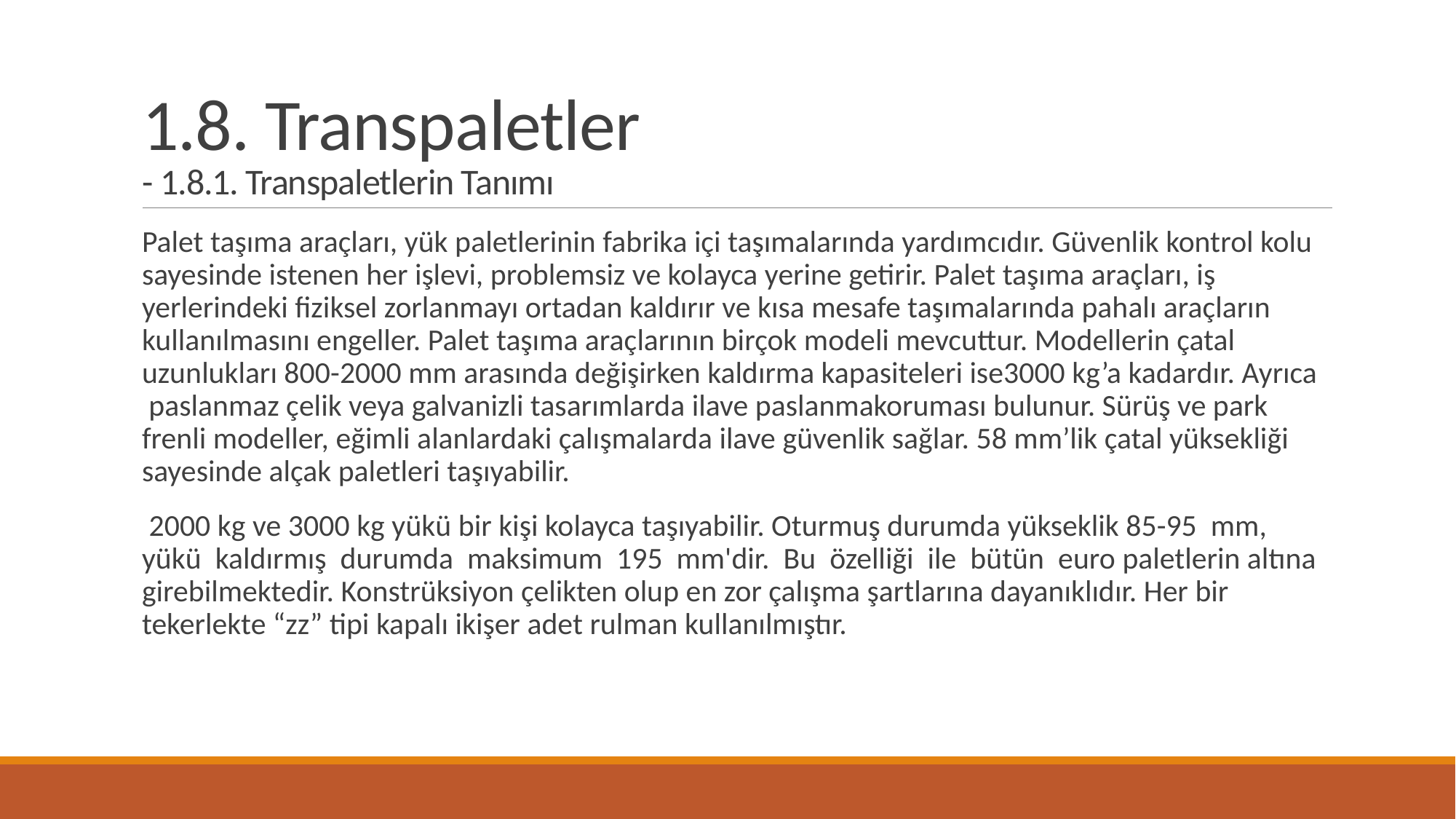

# 1.8. Transpaletler - 1.8.1. Transpaletlerin Tanımı
Palet taşıma araçları, yük paletlerinin fabrika içi taşımalarında yardımcıdır. Güvenlik kontrol kolu sayesinde istenen her işlevi, problemsiz ve kolayca yerine getirir. Palet taşıma araçları, iş yerlerindeki fiziksel zorlanmayı ortadan kaldırır ve kısa mesafe taşımalarında pahalı araçların kullanılmasını engeller. Palet taşıma araçlarının birçok modeli mevcuttur. Modellerin çatal uzunlukları 800-2000 mm arasında değişirken kaldırma kapasiteleri ise3000 kg’a kadardır. Ayrıca   paslanmaz çelik veya galvanizli tasarımlarda ilave paslanmakoruması bulunur. Sürüş ve park frenli modeller, eğimli alanlardaki çalışmalarda ilave güvenlik sağlar. 58 mm’lik çatal yüksekliği sayesinde alçak paletleri taşıyabilir.
 2000 kg ve 3000 kg yükü bir kişi kolayca taşıyabilir. Oturmuş durumda yükseklik 85-95  mm,  yükü  kaldırmış  durumda  maksimum  195  mm'dir.  Bu  özelliği  ile  bütün  euro paletlerin altına girebilmektedir. Konstrüksiyon çelikten olup en zor çalışma şartlarına dayanıklıdır. Her bir tekerlekte “zz” tipi kapalı ikişer adet rulman kullanılmıştır.